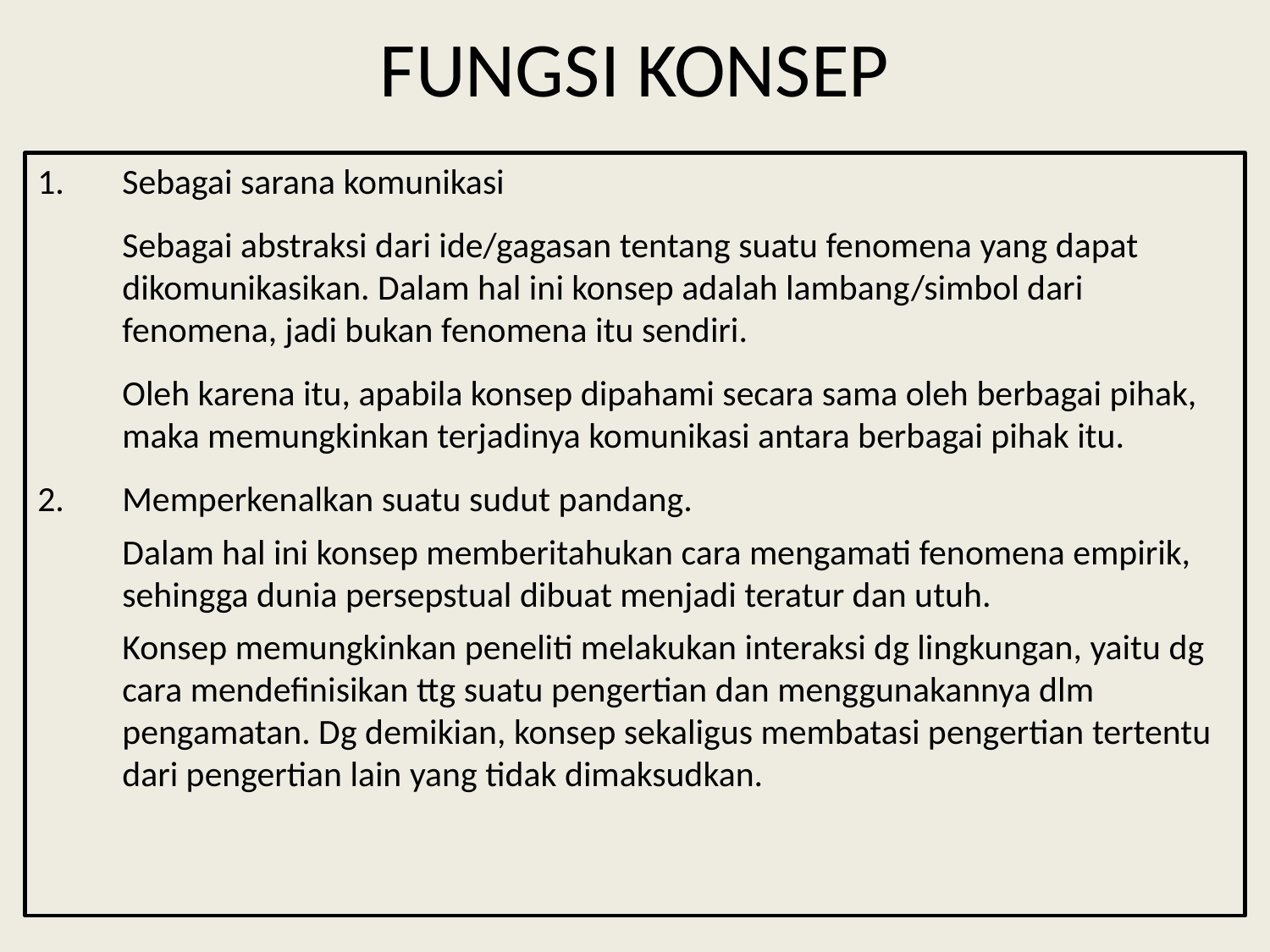

# FUNGSI KONSEP
Sebagai sarana komunikasi
	Sebagai abstraksi dari ide/gagasan tentang suatu fenomena yang dapat dikomunikasikan. Dalam hal ini konsep adalah lambang/simbol dari fenomena, jadi bukan fenomena itu sendiri.
	Oleh karena itu, apabila konsep dipahami secara sama oleh berbagai pihak, maka memungkinkan terjadinya komunikasi antara berbagai pihak itu.
Memperkenalkan suatu sudut pandang.
	Dalam hal ini konsep memberitahukan cara mengamati fenomena empirik, sehingga dunia persepstual dibuat menjadi teratur dan utuh.
	Konsep memungkinkan peneliti melakukan interaksi dg lingkungan, yaitu dg cara mendefinisikan ttg suatu pengertian dan menggunakannya dlm pengamatan. Dg demikian, konsep sekaligus membatasi pengertian tertentu dari pengertian lain yang tidak dimaksudkan.